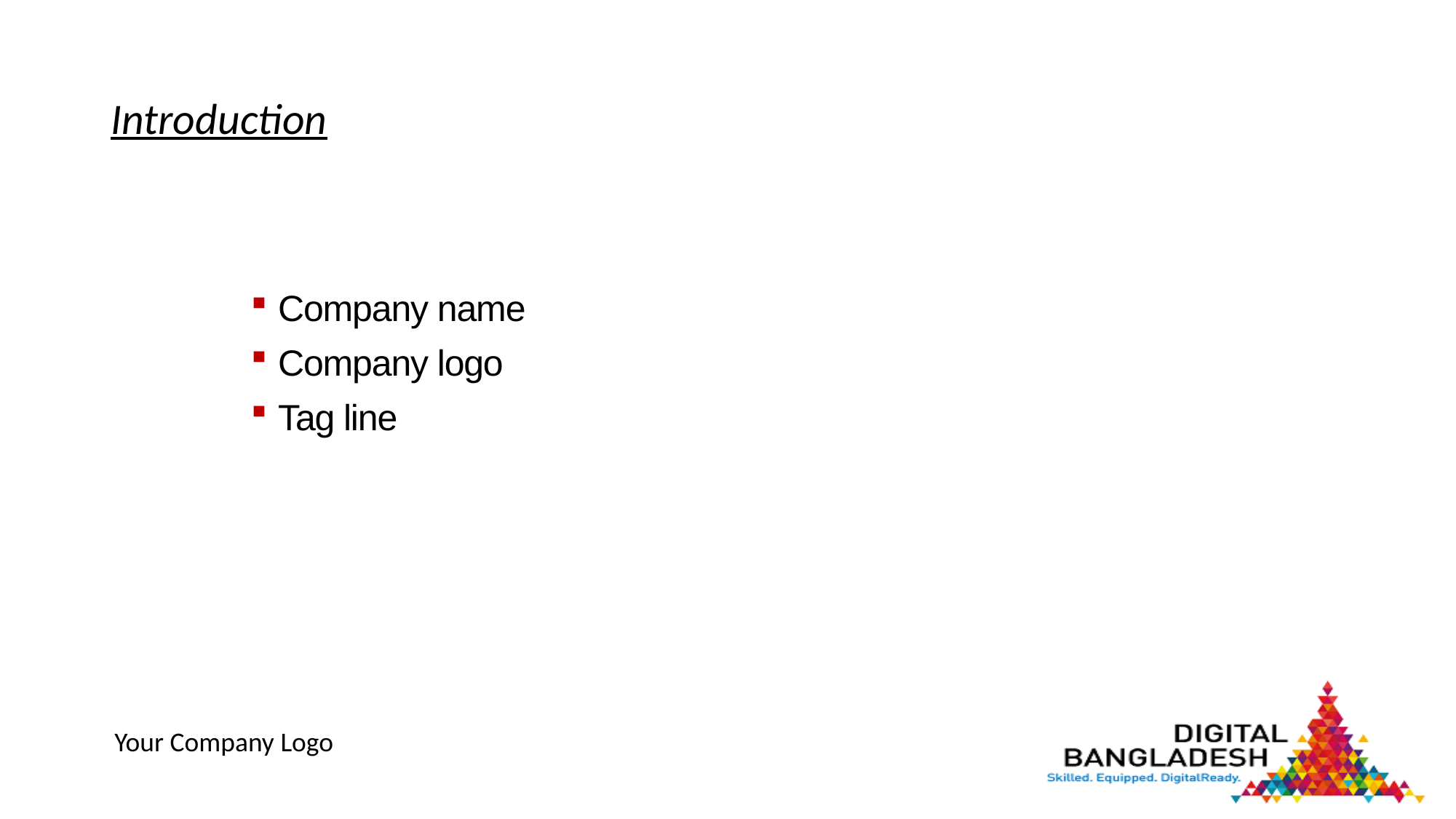

# Introduction

Company name
Company logo
Tag line